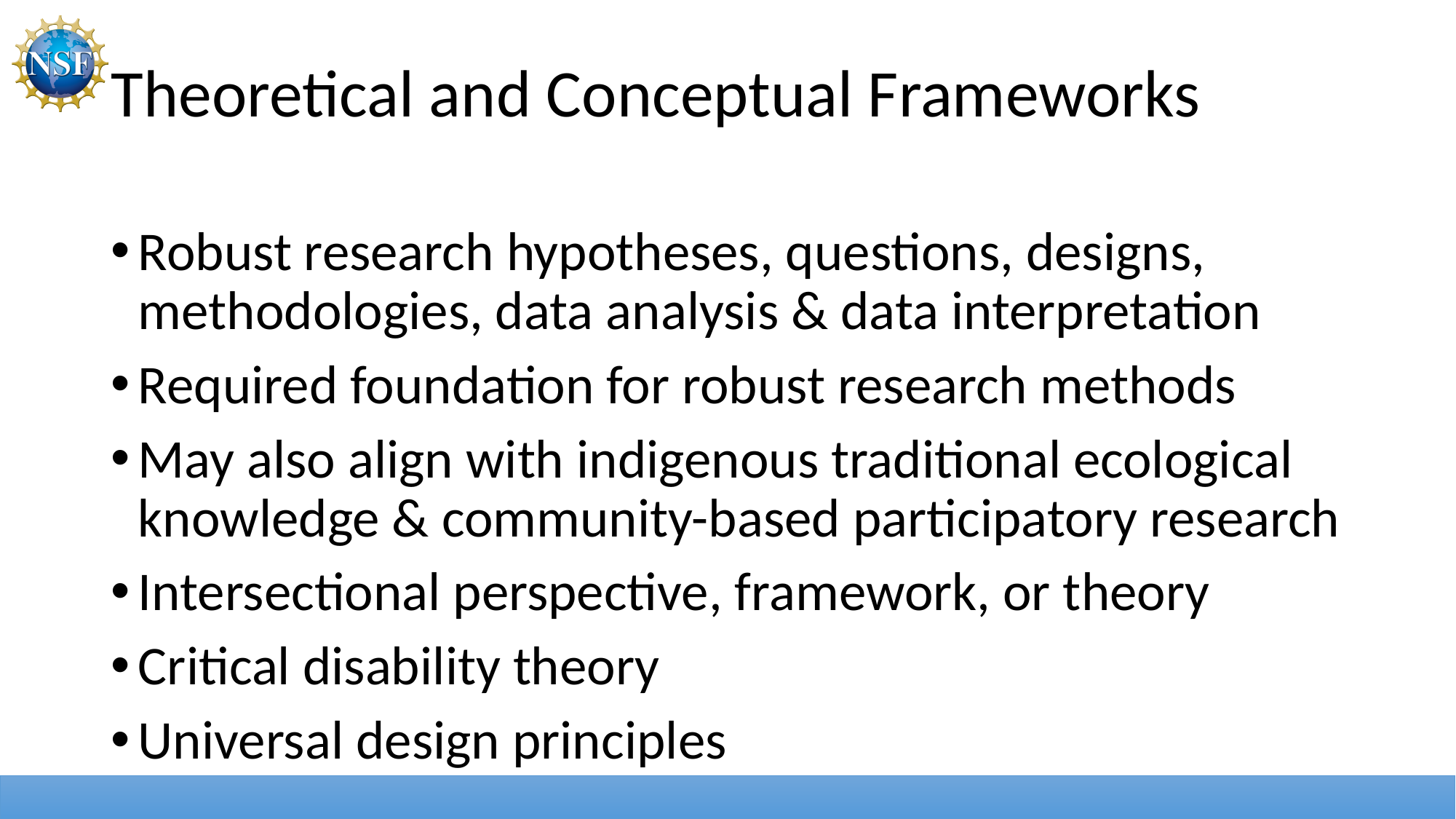

# Theoretical and Conceptual Frameworks
Robust research hypotheses, questions, designs, methodologies, data analysis & data interpretation
Required foundation for robust research methods
May also align with indigenous traditional ecological knowledge & community-based participatory research
Intersectional perspective, framework, or theory
Critical disability theory
Universal design principles